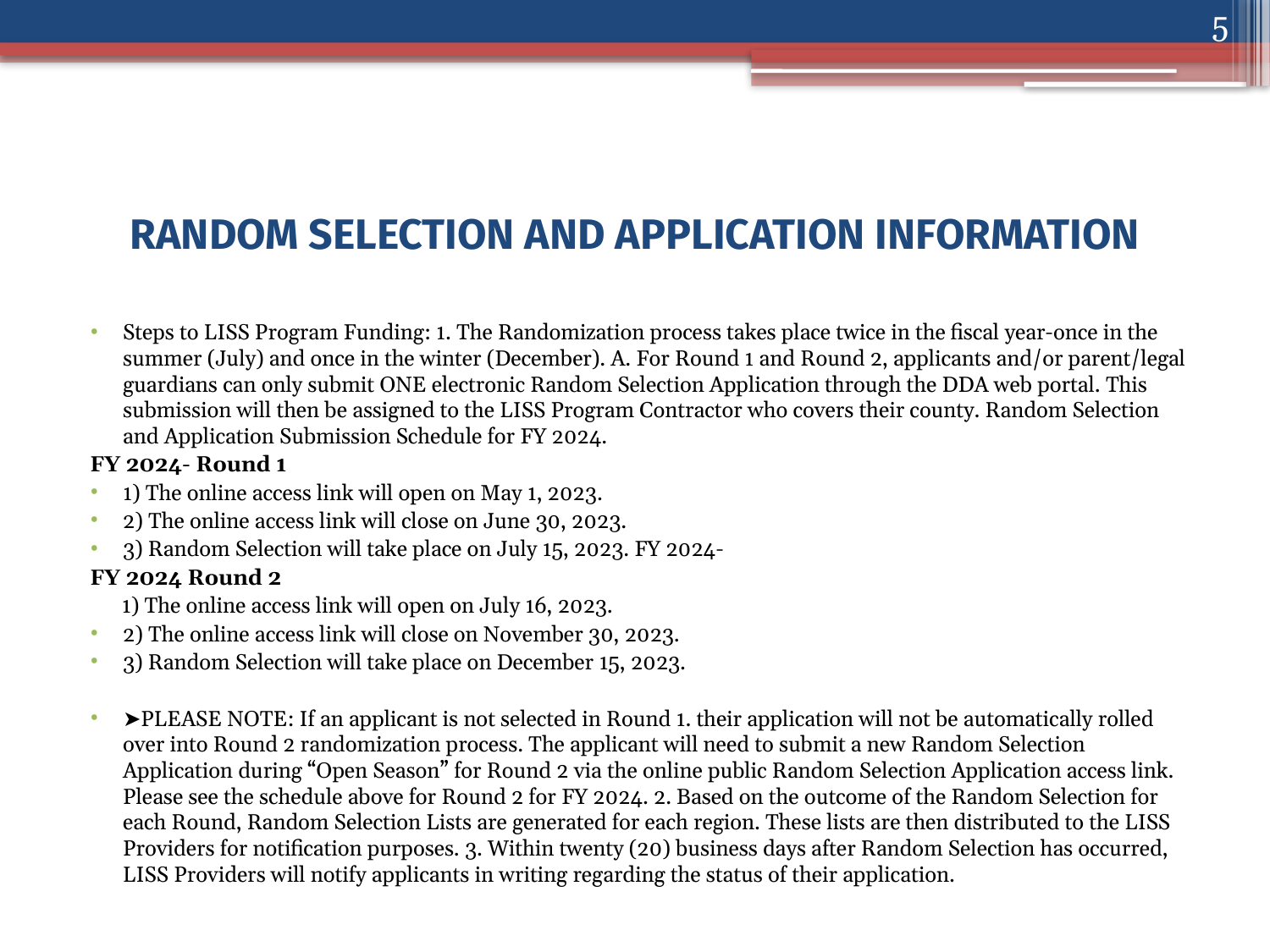

5
# RANDOM SELECTION AND APPLICATION INFORMATION
Steps to LISS Program Funding: 1. The Randomization process takes place twice in the fiscal year-once in the summer (July) and once in the winter (December). A. For Round 1 and Round 2, applicants and/or parent/legal guardians can only submit ONE electronic Random Selection Application through the DDA web portal. This submission will then be assigned to the LISS Program Contractor who covers their county. Random Selection and Application Submission Schedule for FY 2024.
FY 2024- Round 1
1) The online access link will open on May 1, 2023.
2) The online access link will close on June 30, 2023.
3) Random Selection will take place on July 15, 2023. FY 2024-
FY 2024 Round 2
      1) The online access link will open on July 16, 2023.
2) The online access link will close on November 30, 2023.
3) Random Selection will take place on December 15, 2023.

➤PLEASE NOTE: If an applicant is not selected in Round 1. their application will not be automatically rolled over into Round 2 randomization process. The applicant will need to submit a new Random Selection Application during “Open Season” for Round 2 via the online public Random Selection Application access link. Please see the schedule above for Round 2 for FY 2024. 2. Based on the outcome of the Random Selection for each Round, Random Selection Lists are generated for each region. These lists are then distributed to the LISS Providers for notification purposes. 3. Within twenty (20) business days after Random Selection has occurred, LISS Providers will notify applicants in writing regarding the status of their application.